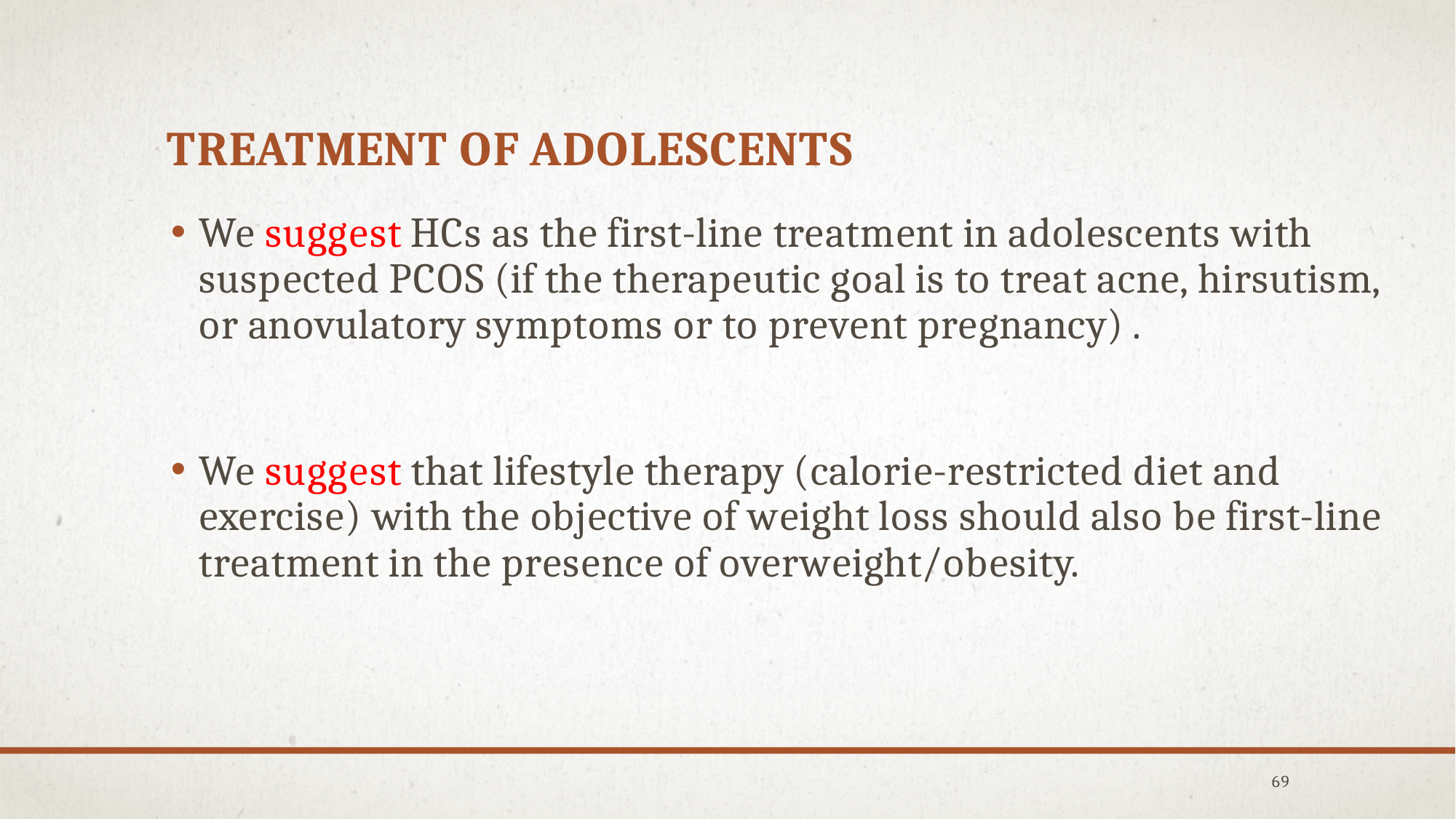

# Treatment of adolescents
We suggest HCs as the first-line treatment in adolescents with suspected PCOS (if the therapeutic goal is to treat acne, hirsutism, or anovulatory symptoms or to prevent pregnancy) .

We suggest that lifestyle therapy (calorie-restricted diet and exercise) with the objective of weight loss should also be first-line treatment in the presence of overweight/obesity.
69